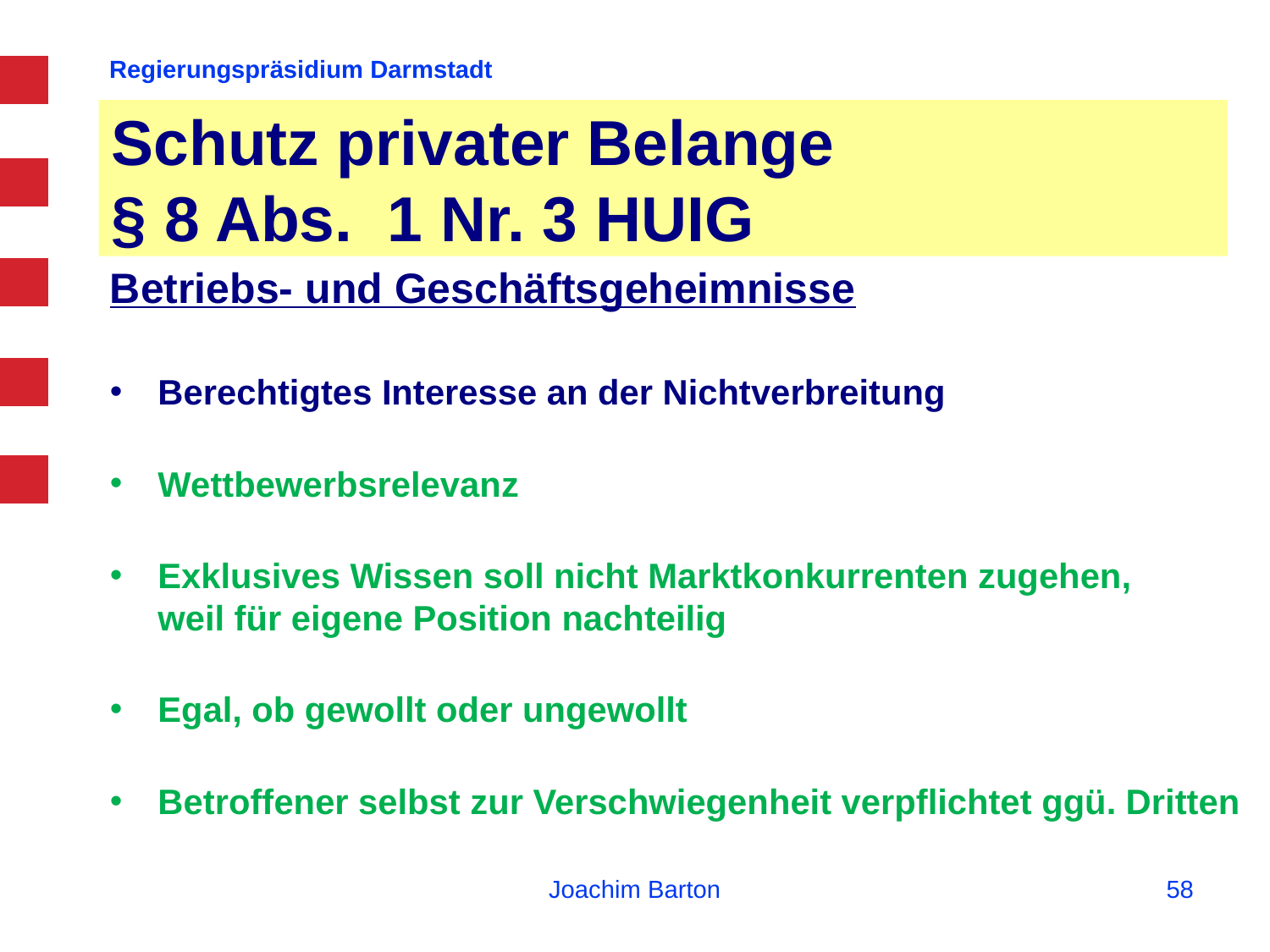

# Schutz privater Belange § 8 Abs.  1 Nr. 3 HUIG
Betriebs- und Geschäftsgeheimnisse
Berechtigtes Interesse an der Nichtverbreitung
Wettbewerbsrelevanz
Exklusives Wissen soll nicht Marktkonkurrenten zugehen,
weil für eigene Position nachteilig
Egal, ob gewollt oder ungewollt
Betroffener selbst zur Verschwiegenheit verpflichtet ggü. Dritten
Joachim Barton
58